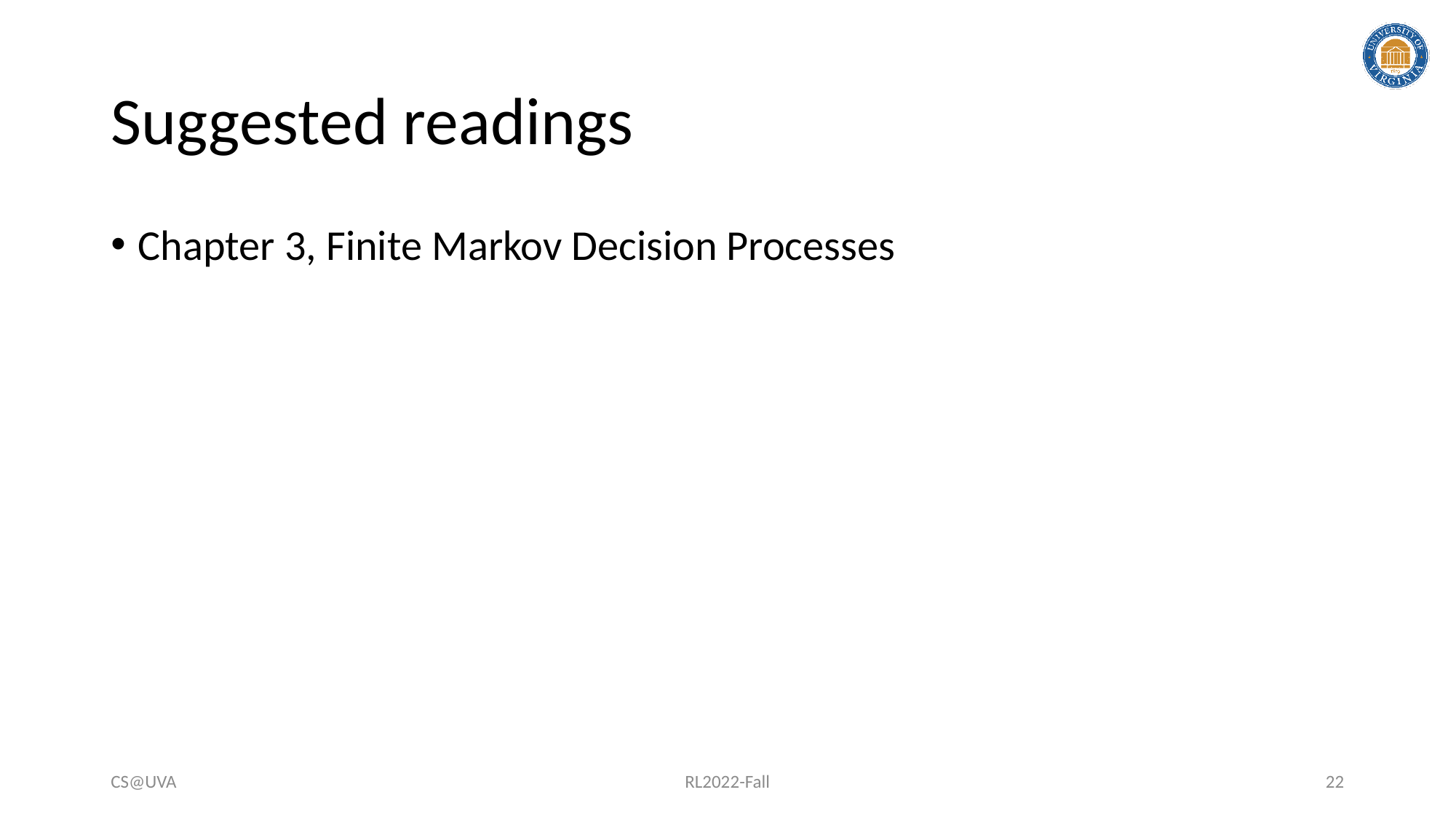

# Suggested readings
Chapter 3, Finite Markov Decision Processes
CS@UVA
RL2022-Fall
22